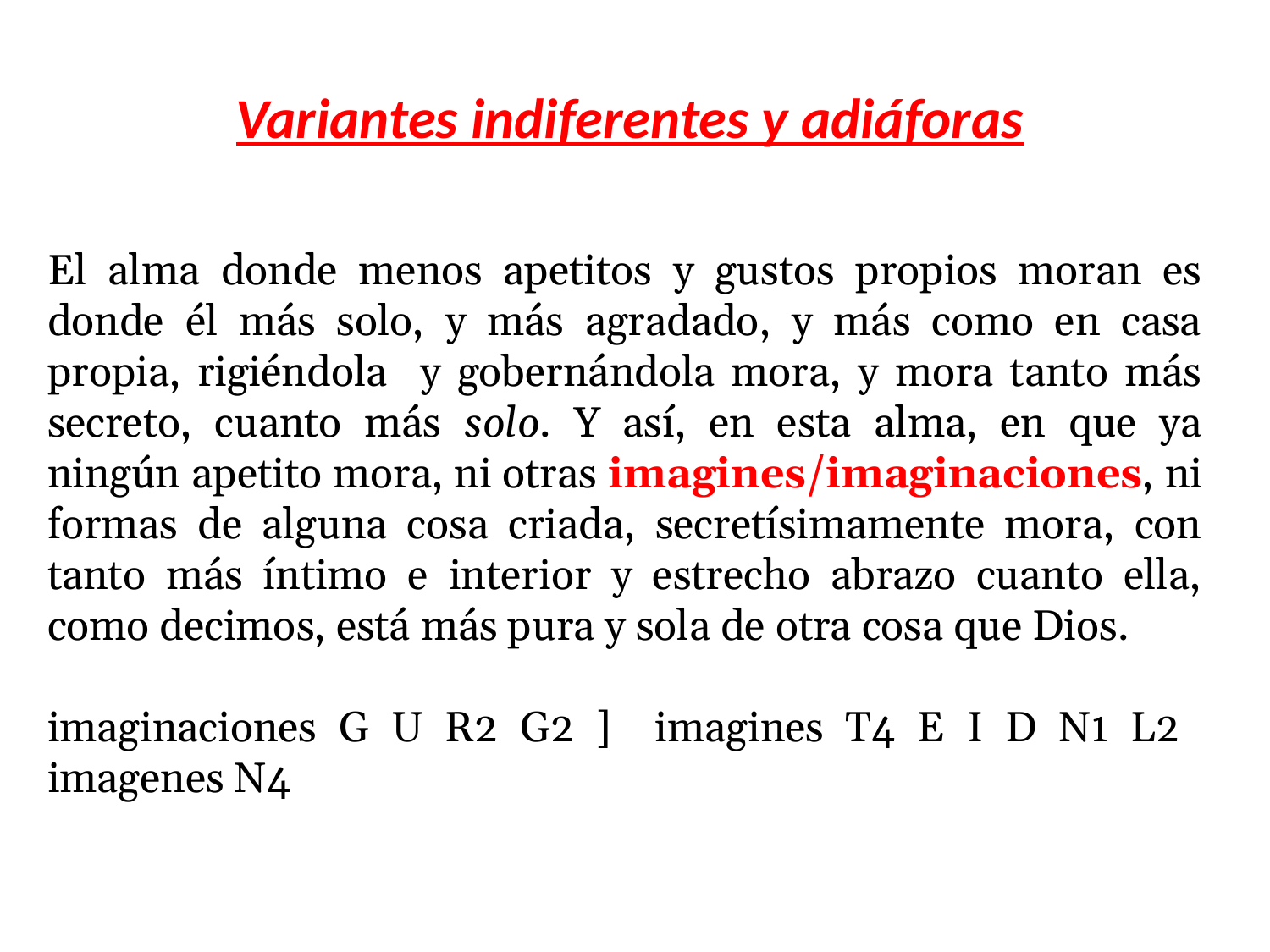

Variantes indiferentes y adiáforas
El alma donde menos apetitos y gustos propios moran es donde él más solo, y más agradado, y más como en casa propia, rigiéndola  y gobernándola mora, y mora tanto más secreto, cuanto más solo. Y así, en esta alma, en que ya ningún apetito mora, ni otras imagines/imaginaciones, ni formas de alguna cosa criada, secretísimamente mora, con tanto más íntimo e interior y estrecho abrazo cuanto ella, como decimos, está más pura y sola de otra cosa que Dios.

imaginaciones G U R2 G2 ]  imagines T4 E I D N1 L2  imagenes N4